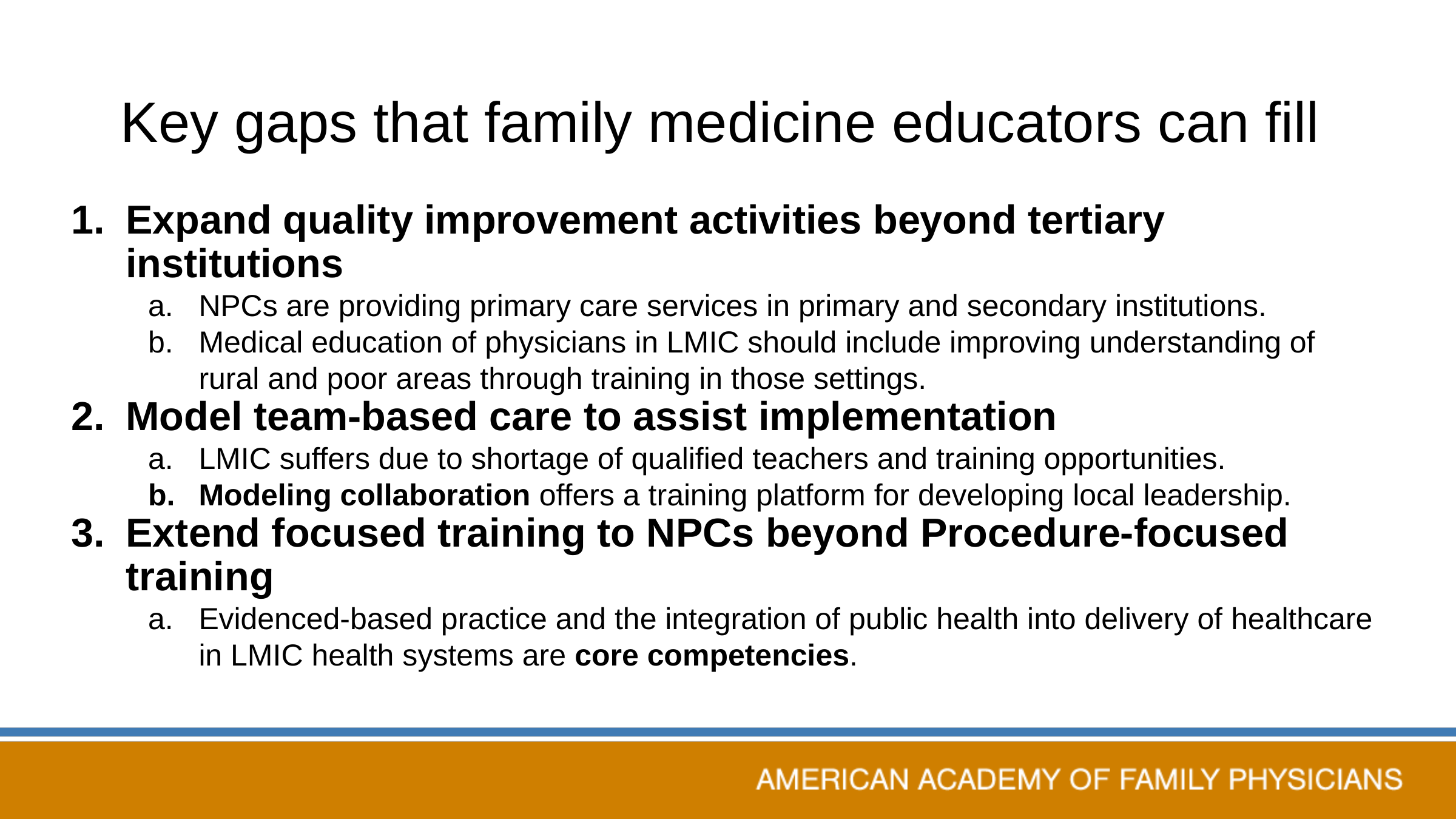

# Key gaps that family medicine educators can fill
Expand quality improvement activities beyond tertiary institutions
NPCs are providing primary care services in primary and secondary institutions.
Medical education of physicians in LMIC should include improving understanding of rural and poor areas through training in those settings.
Model team-based care to assist implementation
LMIC suffers due to shortage of qualified teachers and training opportunities.
Modeling collaboration offers a training platform for developing local leadership.
Extend focused training to NPCs beyond Procedure-focused training
Evidenced-based practice and the integration of public health into delivery of healthcare in LMIC health systems are core competencies.